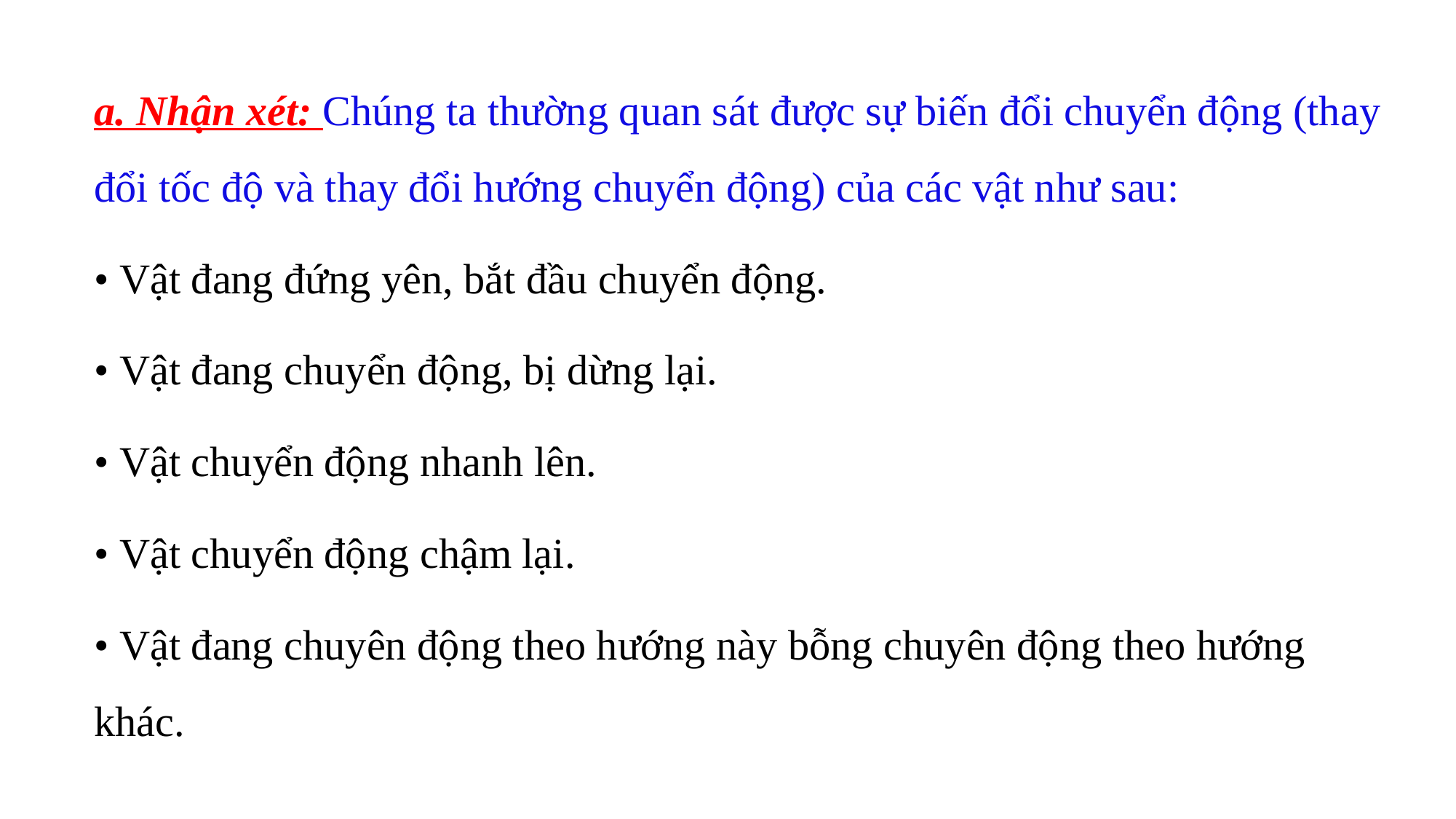

a. Nhận xét: Chúng ta thường quan sát được sự biến đổi chuyển động (thay đổi tốc độ và thay đổi hướng chuyển động) của các vật như sau:
• Vật đang đứng yên, bắt đầu chuyển động.
• Vật đang chuyển động, bị dừng lại.
• Vật chuyển động nhanh lên.
• Vật chuyển động chậm lại.
• Vật đang chuyên động theo hướng này bỗng chuyên động theo hướng khác.